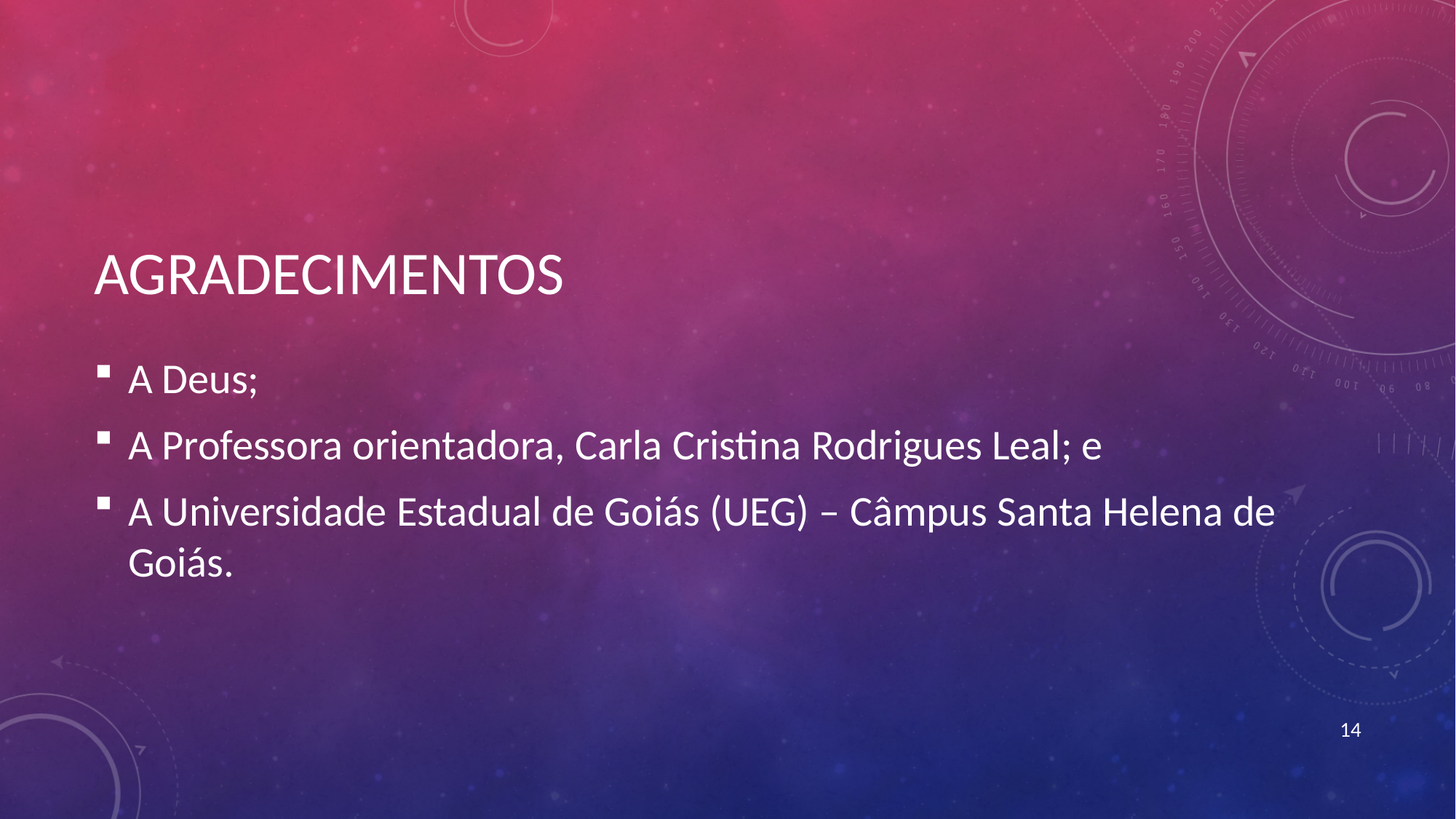

AGRADECIMENTOS

A Deus;
A Professora orientadora, Carla Cristina Rodrigues Leal; e
A Universidade Estadual de Goiás (UEG) – Câmpus Santa Helena de Goiás.
14